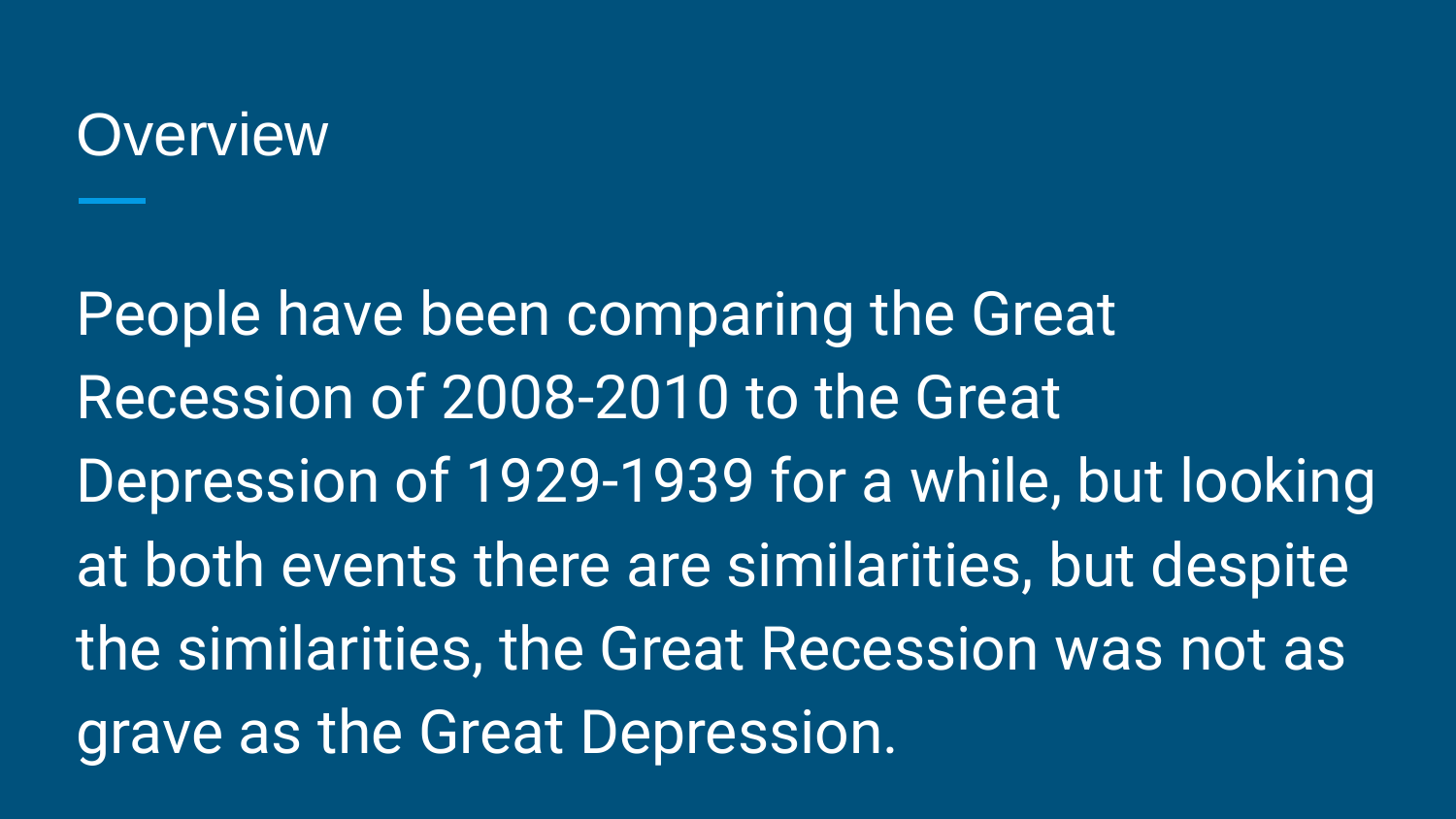

# Overview
People have been comparing the Great Recession of 2008-2010 to the Great Depression of 1929-1939 for a while, but looking at both events there are similarities, but despite the similarities, the Great Recession was not as grave as the Great Depression.